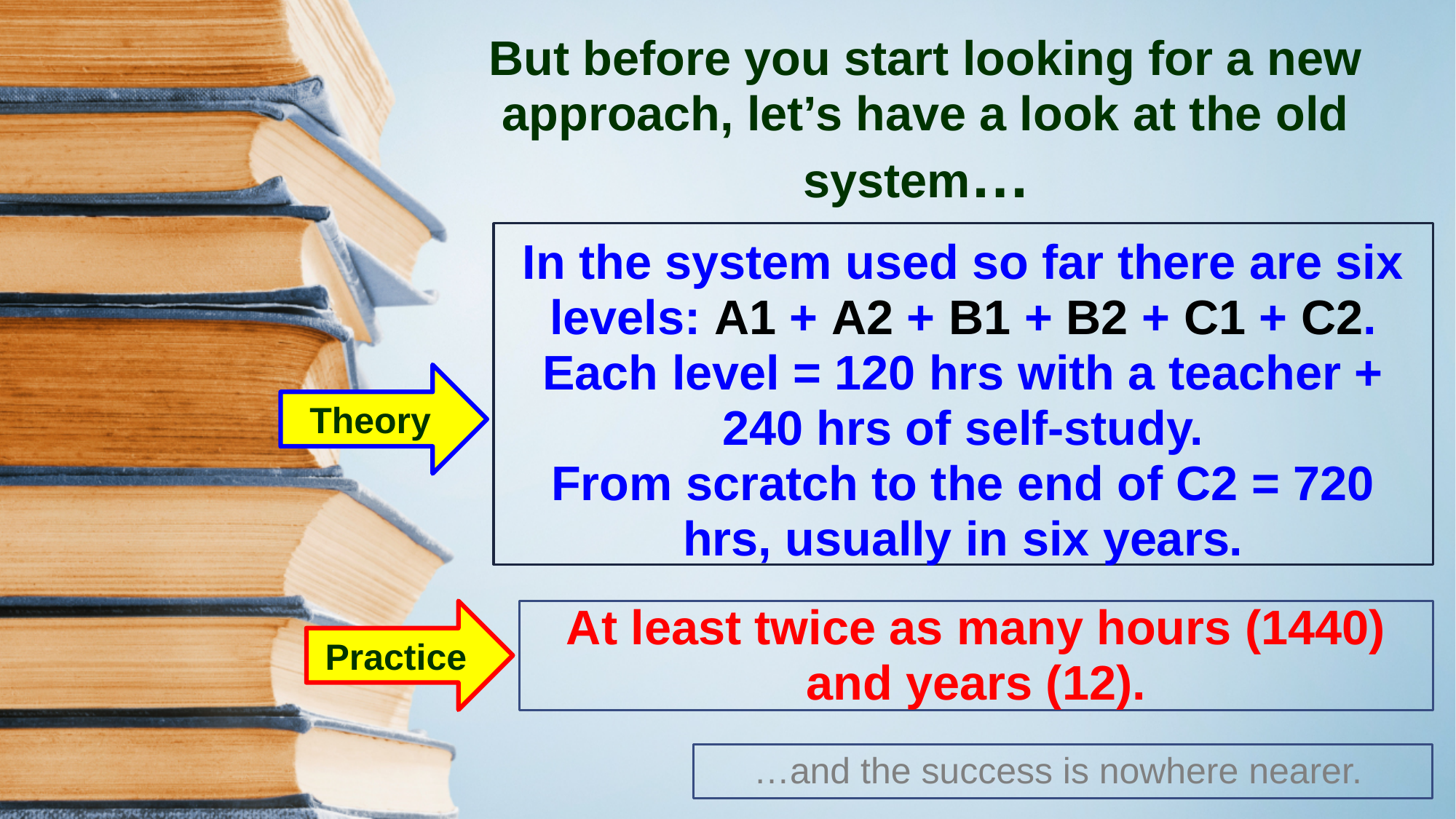

But before you start looking for a new approach, let’s have a look at the old system…

In the system used so far there are six levels: A1 + A2 + B1 + B2 + C1 + C2.
Each level = 120 hrs with a teacher + 240 hrs of self-study.
From scratch to the end of C2 = 720 hrs, usually in six years.

Theory
Practice
At least twice as many hours (1440) and years (12).
…and the success is nowhere nearer.